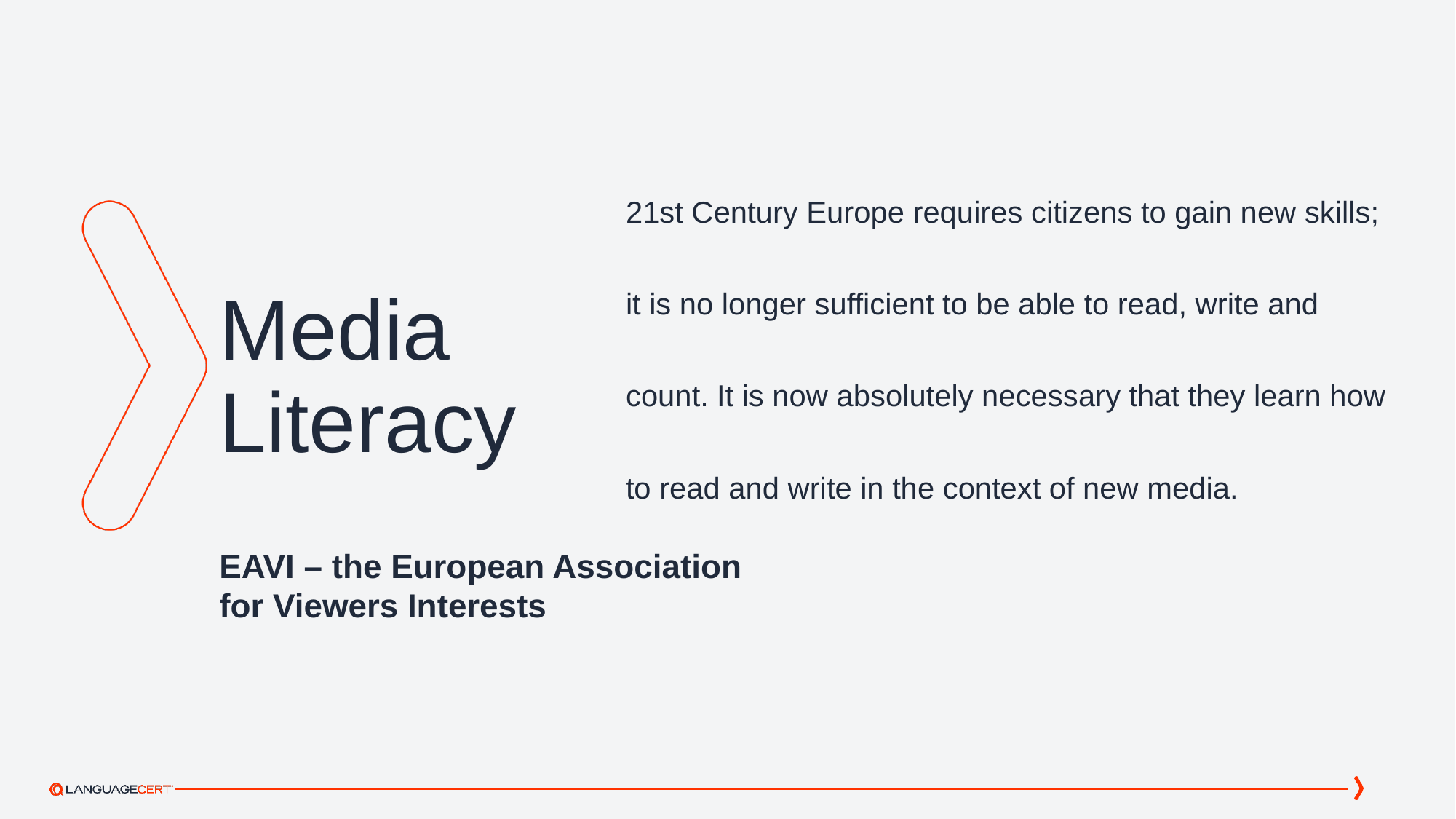

21st Century Europe requires citizens to gain new skills; it is no longer sufficient to be able to read, write and count. It is now absolutely necessary that they learn how to read and write in the context of new media.
Media Literacy
EAVI – the European Association for Viewers Interests
14